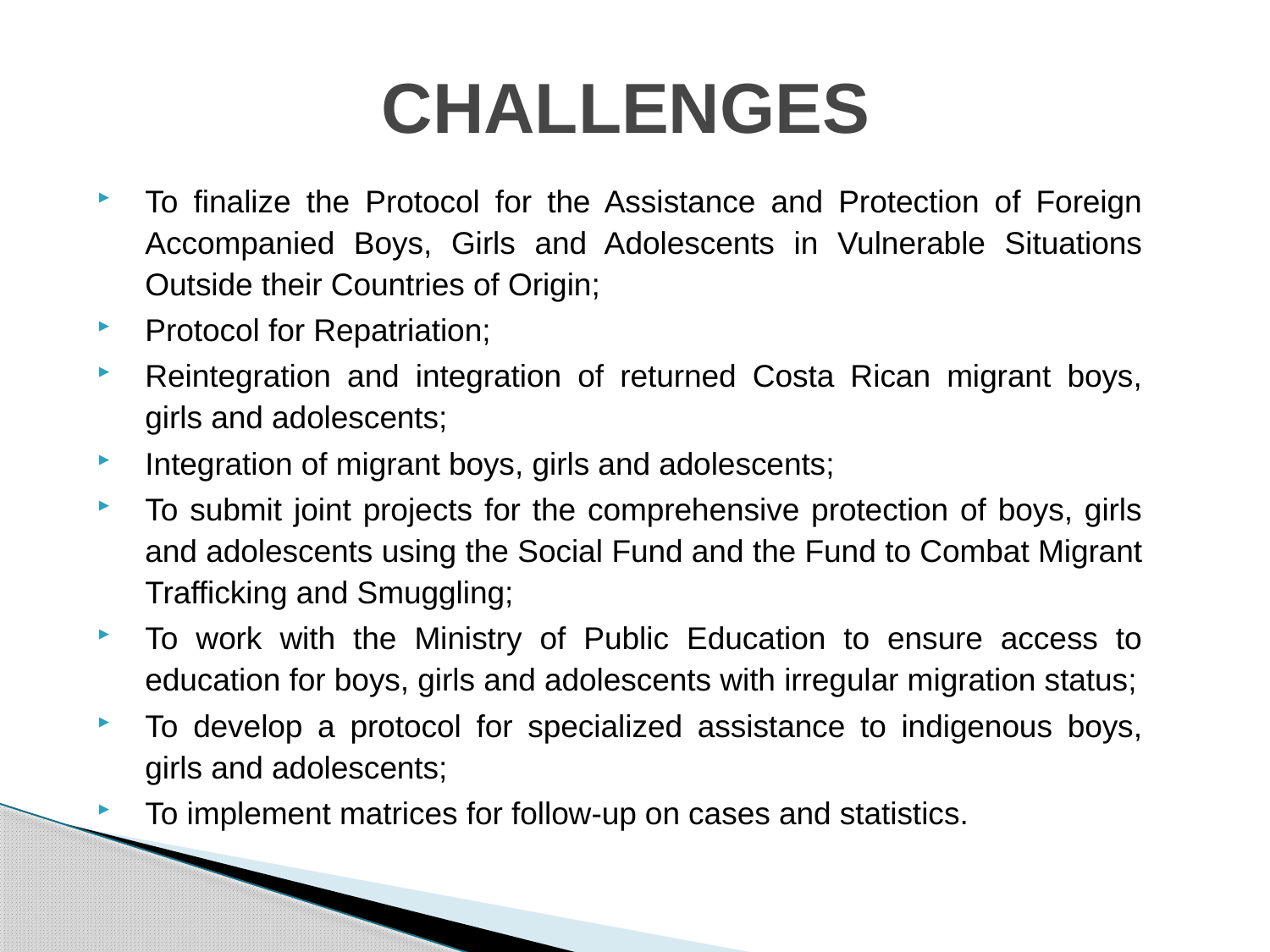

# CHALLENGES
To finalize the Protocol for the Assistance and Protection of Foreign Accompanied Boys, Girls and Adolescents in Vulnerable Situations Outside their Countries of Origin;
Protocol for Repatriation;
Reintegration and integration of returned Costa Rican migrant boys, girls and adolescents;
Integration of migrant boys, girls and adolescents;
To submit joint projects for the comprehensive protection of boys, girls and adolescents using the Social Fund and the Fund to Combat Migrant Trafficking and Smuggling;
To work with the Ministry of Public Education to ensure access to education for boys, girls and adolescents with irregular migration status;
To develop a protocol for specialized assistance to indigenous boys, girls and adolescents;
To implement matrices for follow-up on cases and statistics.